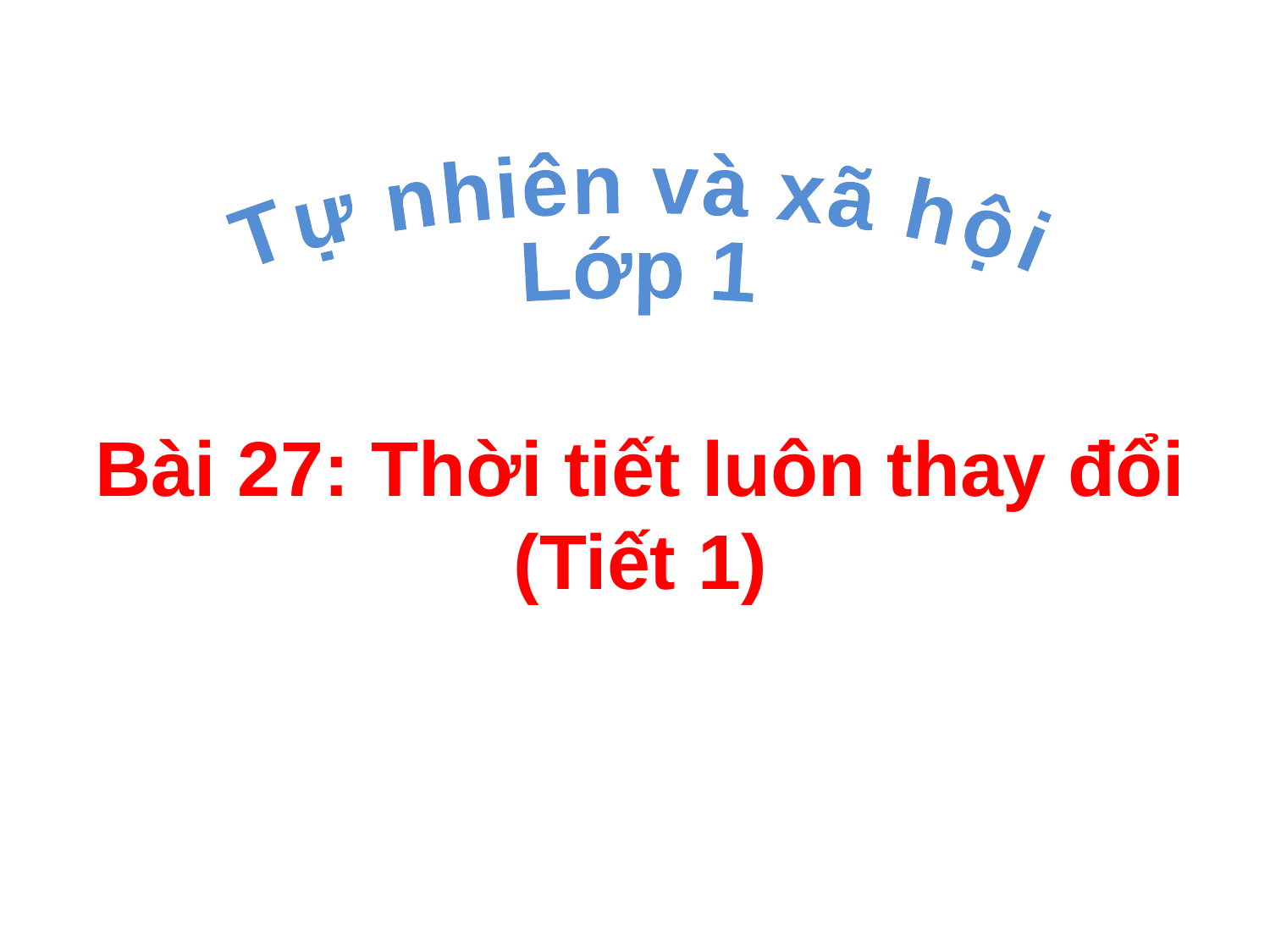

Tự nhiên và xã hội
Lớp 1
Bài 27: Thời tiết luôn thay đổi (Tiết 1)